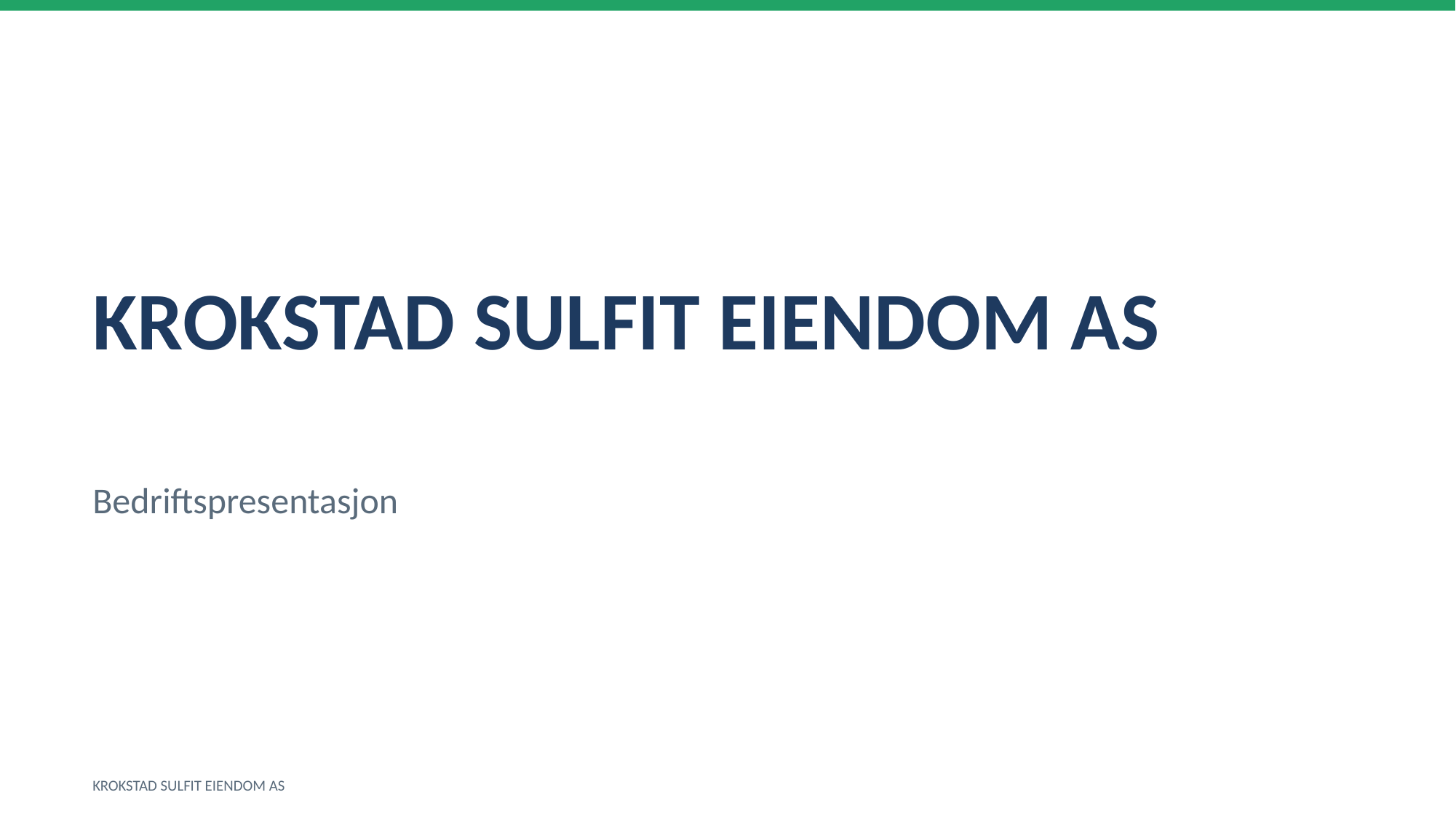

KROKSTAD SULFIT EIENDOM AS
Bedriftspresentasjon
KROKSTAD SULFIT EIENDOM AS